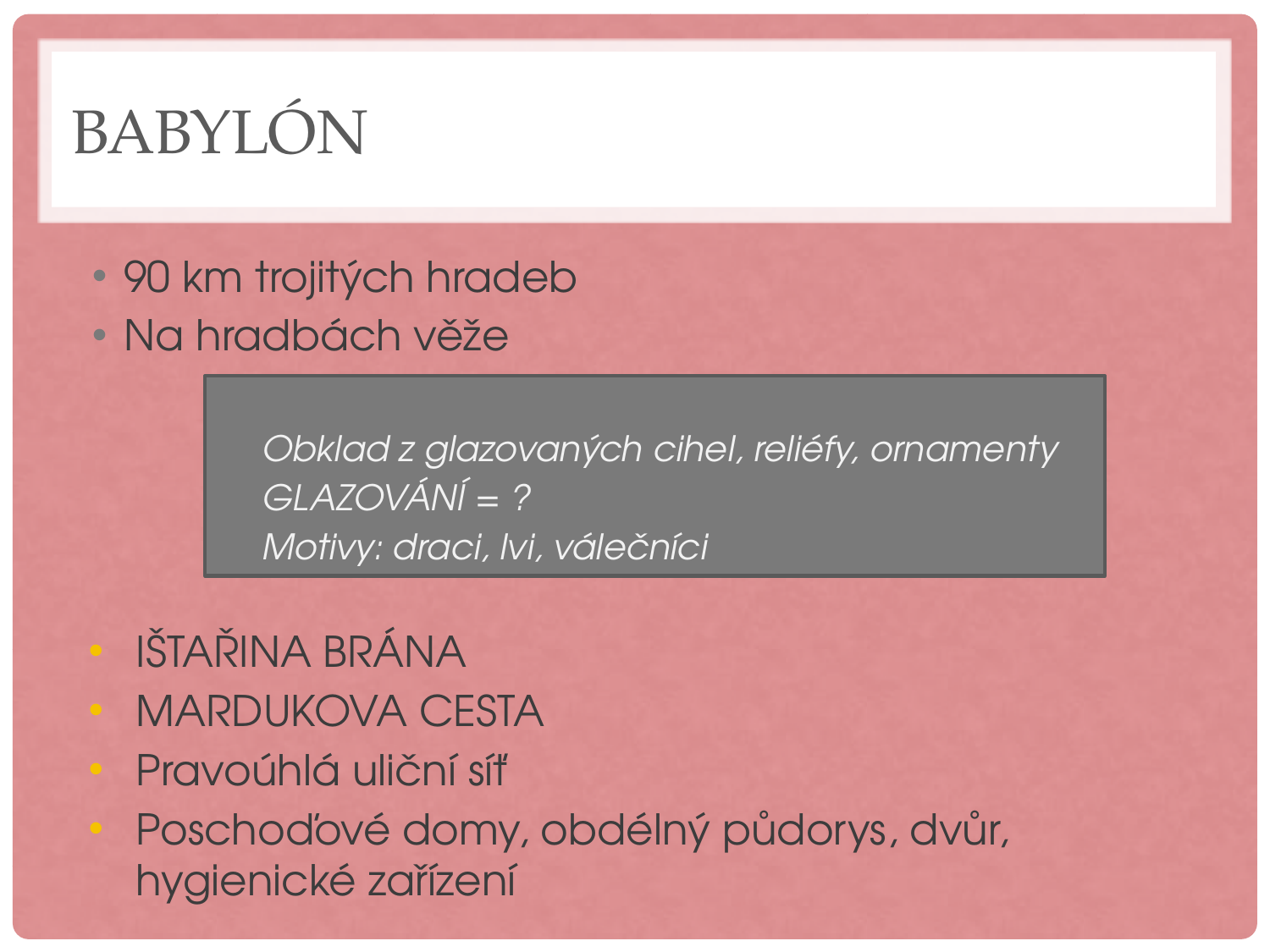

# babylón
90 km trojitých hradeb
Na hradbách věže

Obklad z glazovaných cihel, reliéfy, ornamenty
GLAZOVÁNÍ = ?
Motivy: draci, lvi, válečníci

IŠTAŘINA BRÁNA
MARDUKOVA CESTA
Pravoúhlá uliční síť
Poschoďové domy, obdélný půdorys, dvůr, hygienické zařízení